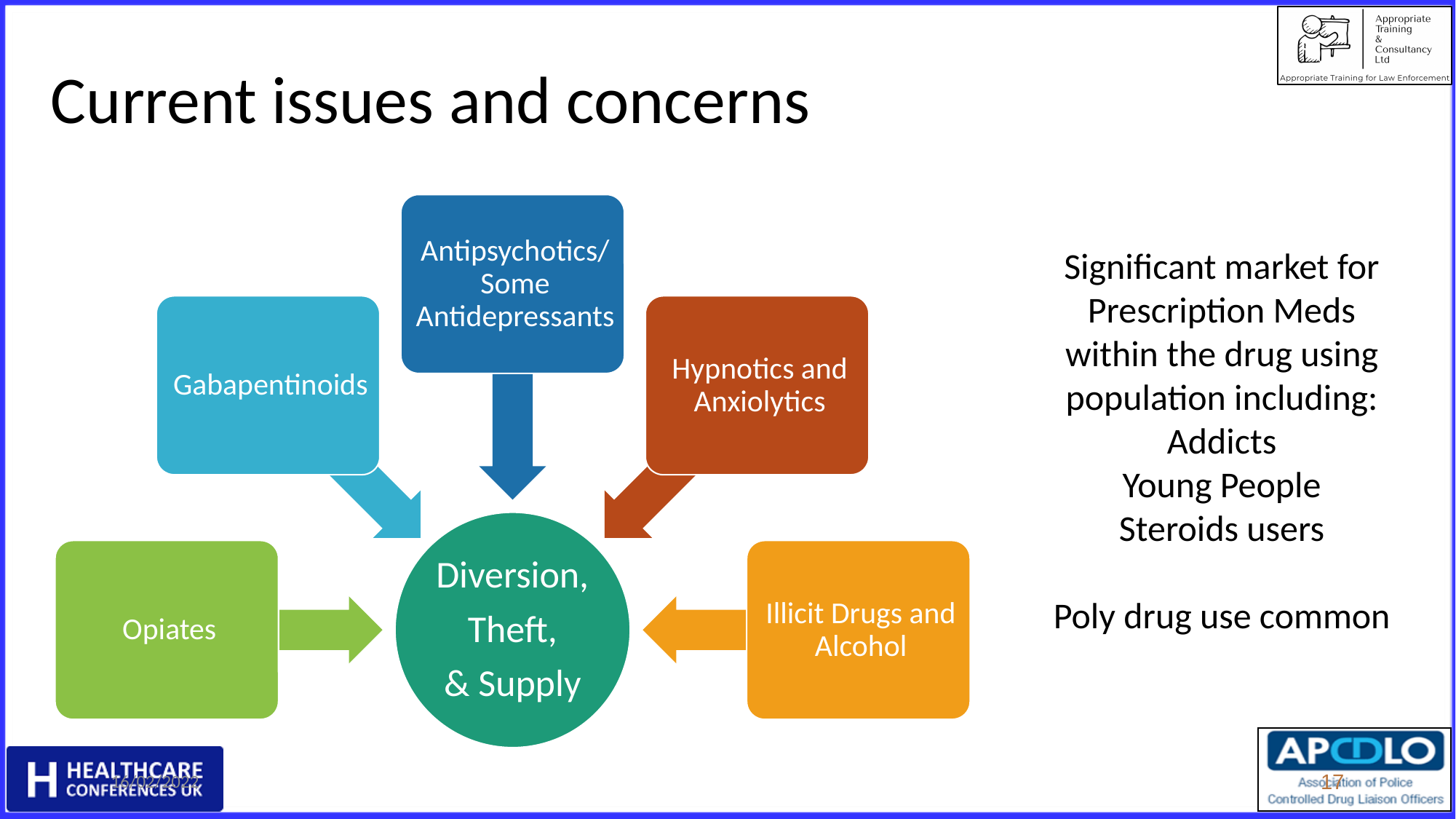

# Current issues and concerns
Diversion,
Theft,
& Supply
Opiates
Gabapentinoids
Antipsychotics/ Some Antidepressants
Hypnotics and Anxiolytics
Illicit Drugs and Alcohol
Significant market for Prescription Meds within the drug using population including: Addicts
Young People
Steroids users

Poly drug use common
16/02/2022
17